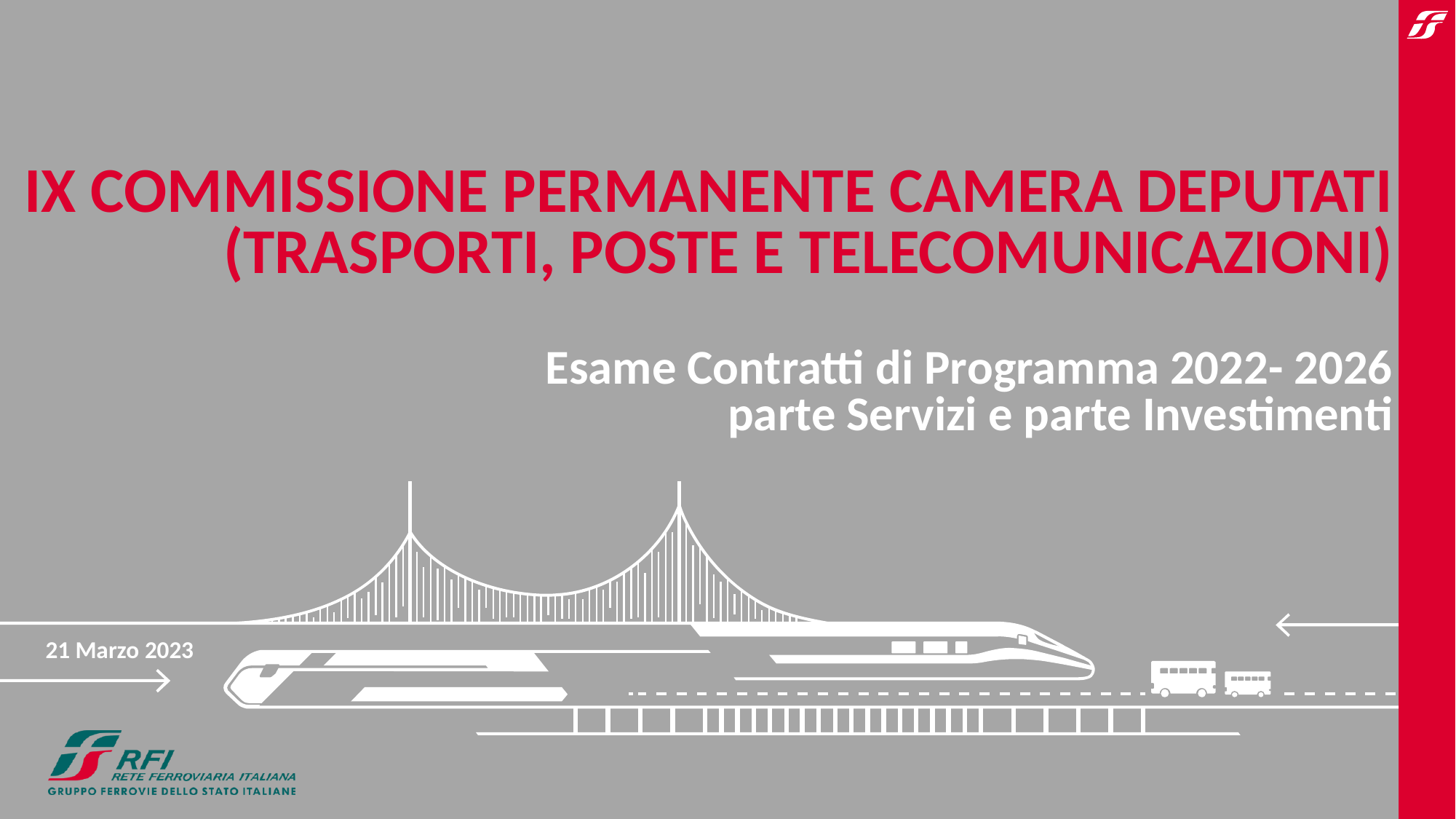

# IX COMMISSIONE PERMANENTE CAMERA DEPUTATI (TRASPORTI, POSTE E TELECOMUNICAZIONI) Esame Contratti di Programma 2022- 2026 parte Servizi e parte Investimenti
21 Marzo 2023